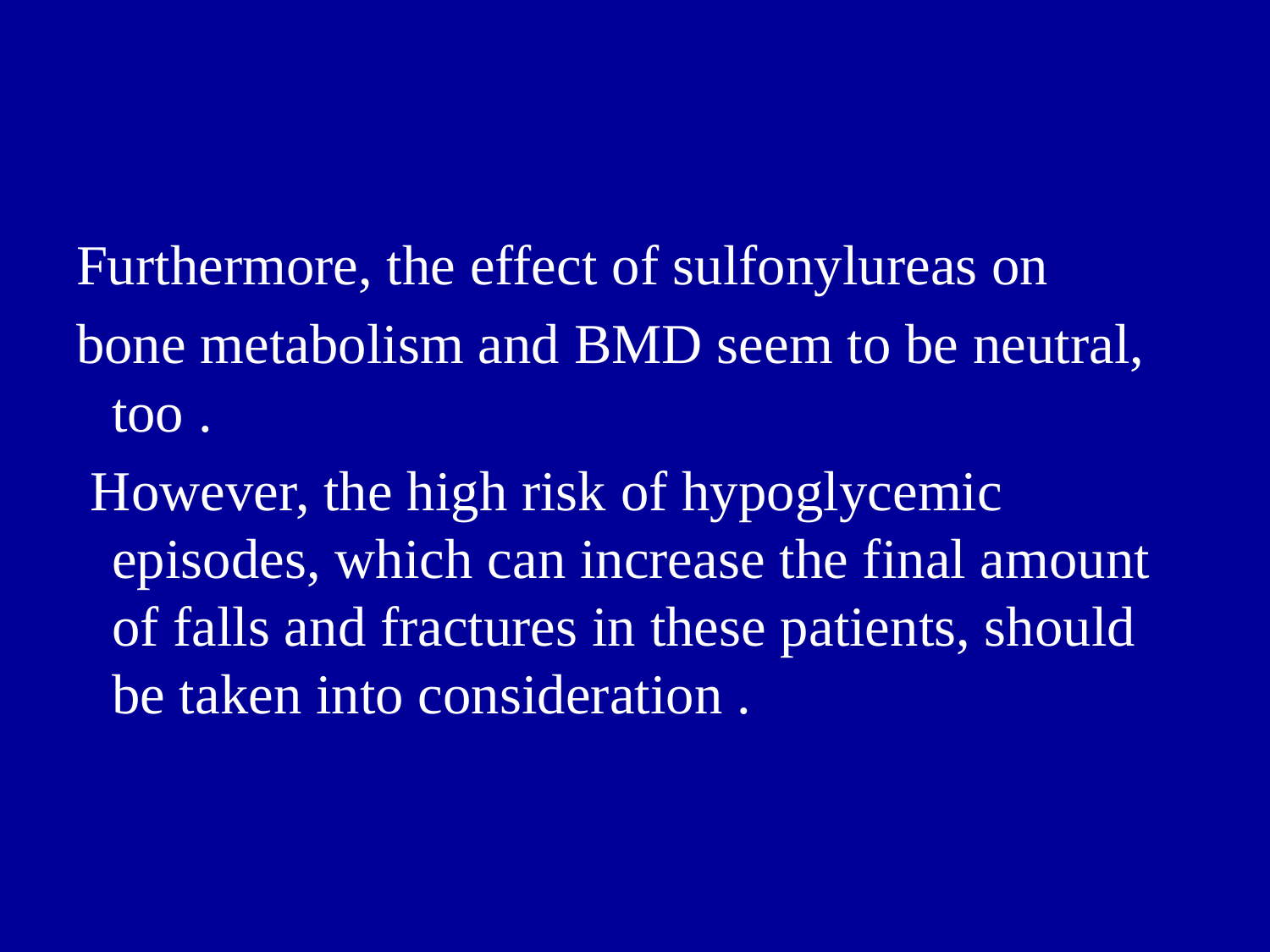

Furthermore, the effect of sulfonylureas on
bone metabolism and BMD seem to be neutral, too .
 However, the high risk of hypoglycemic episodes, which can increase the final amount of falls and fractures in these patients, should be taken into consideration .